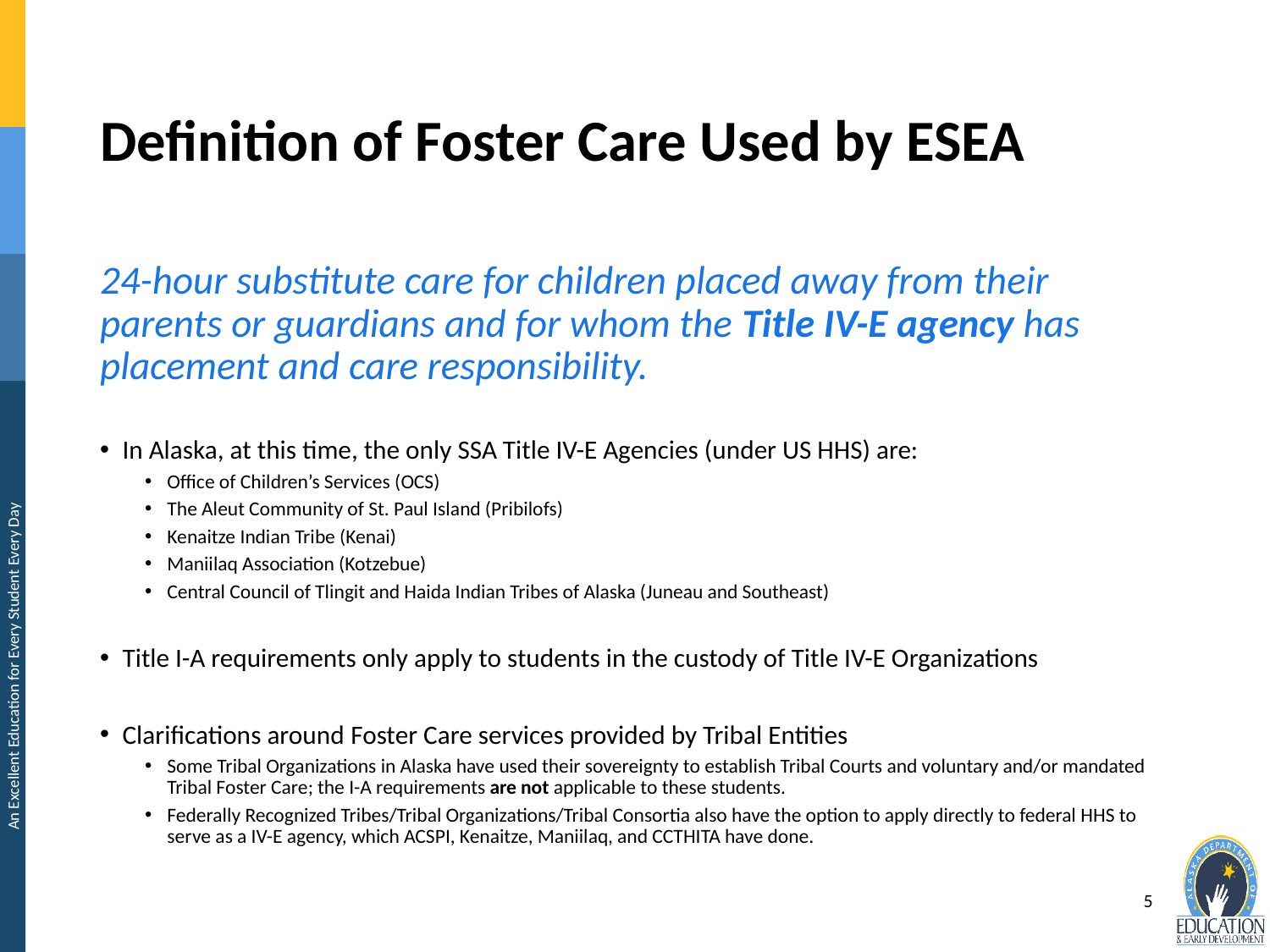

# Definition of Foster Care Used by ESEA
24-hour substitute care for children placed away from their parents or guardians and for whom the Title IV-E agency has placement and care responsibility.

In Alaska, at this time, the only SSA Title IV-E Agencies (under US HHS) are:
Office of Children’s Services (OCS)
The Aleut Community of St. Paul Island (Pribilofs)
Kenaitze Indian Tribe (Kenai)
Maniilaq Association (Kotzebue)
Central Council of Tlingit and Haida Indian Tribes of Alaska (Juneau and Southeast)

Title I-A requirements only apply to students in the custody of Title IV-E Organizations

Clarifications around Foster Care services provided by Tribal Entities
Some Tribal Organizations in Alaska have used their sovereignty to establish Tribal Courts and voluntary and/or mandated Tribal Foster Care; the I-A requirements are not applicable to these students.
Federally Recognized Tribes/Tribal Organizations/Tribal Consortia also have the option to apply directly to federal HHS to serve as a IV-E agency, which ACSPI, Kenaitze, Maniilaq, and CCTHITA have done.